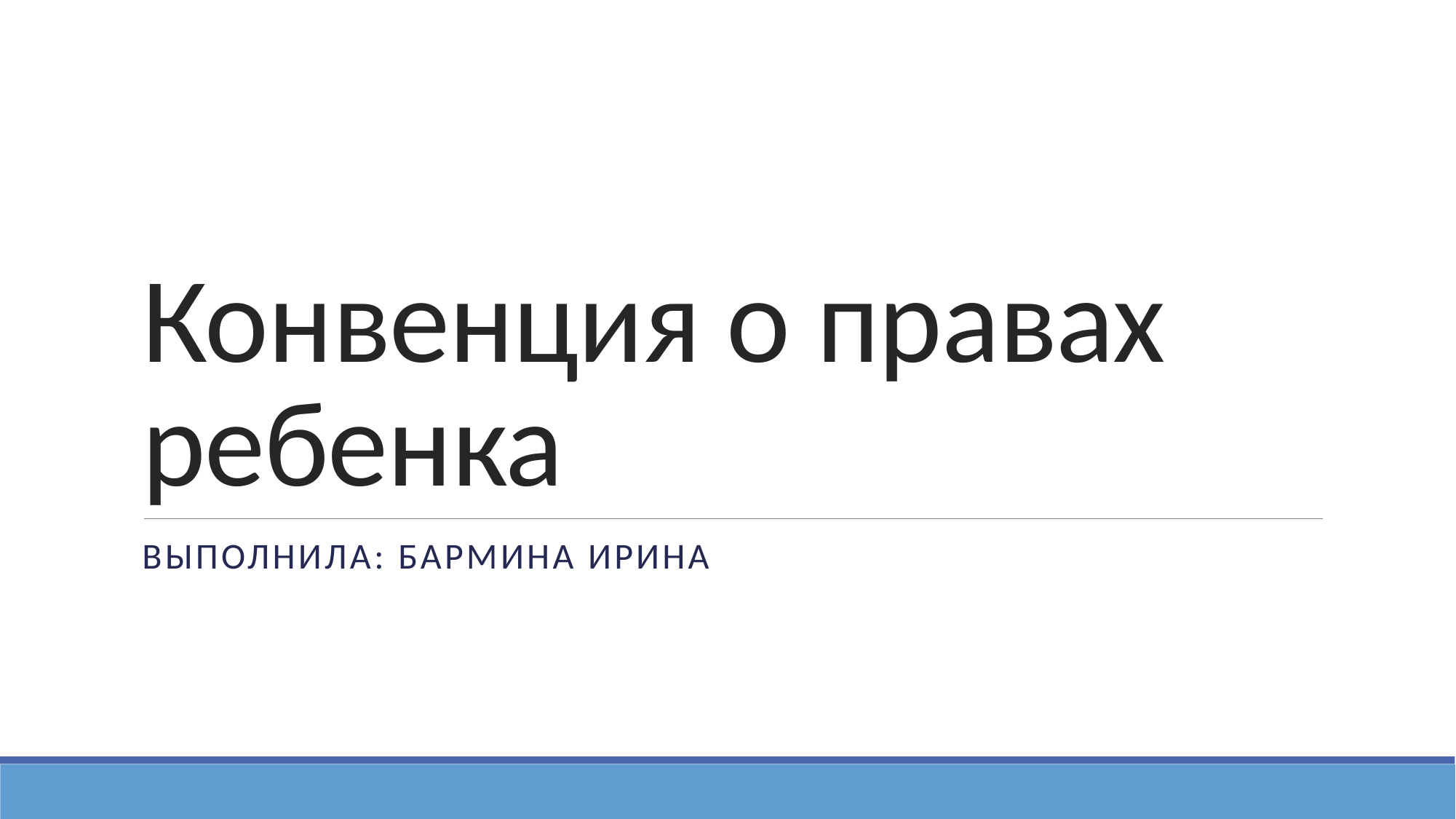

# Конвенция о правах ребенка
Выполнила: Бармина Ирина